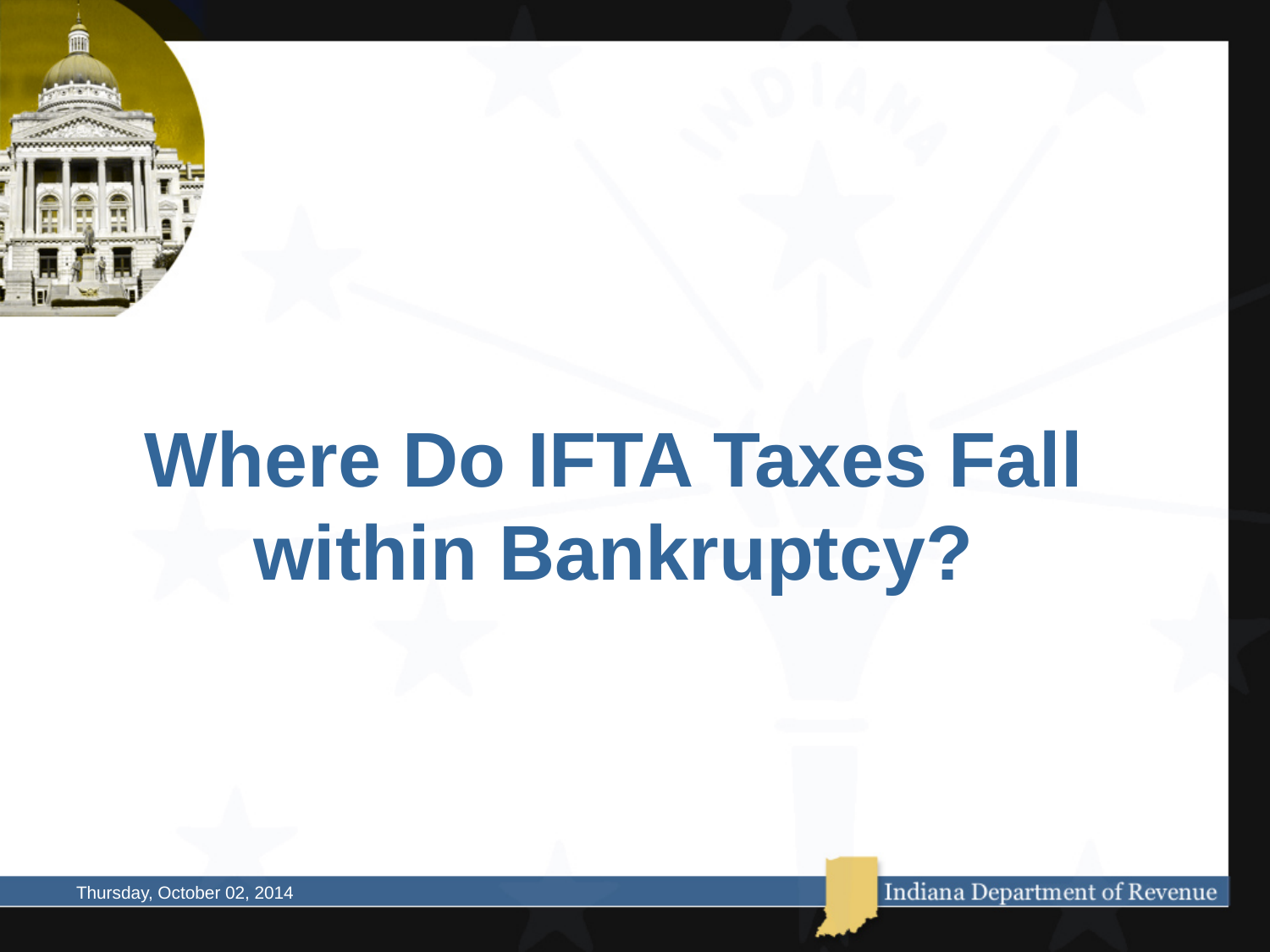

# Where Do IFTA Taxes Fall within Bankruptcy?
Thursday, October 02, 2014